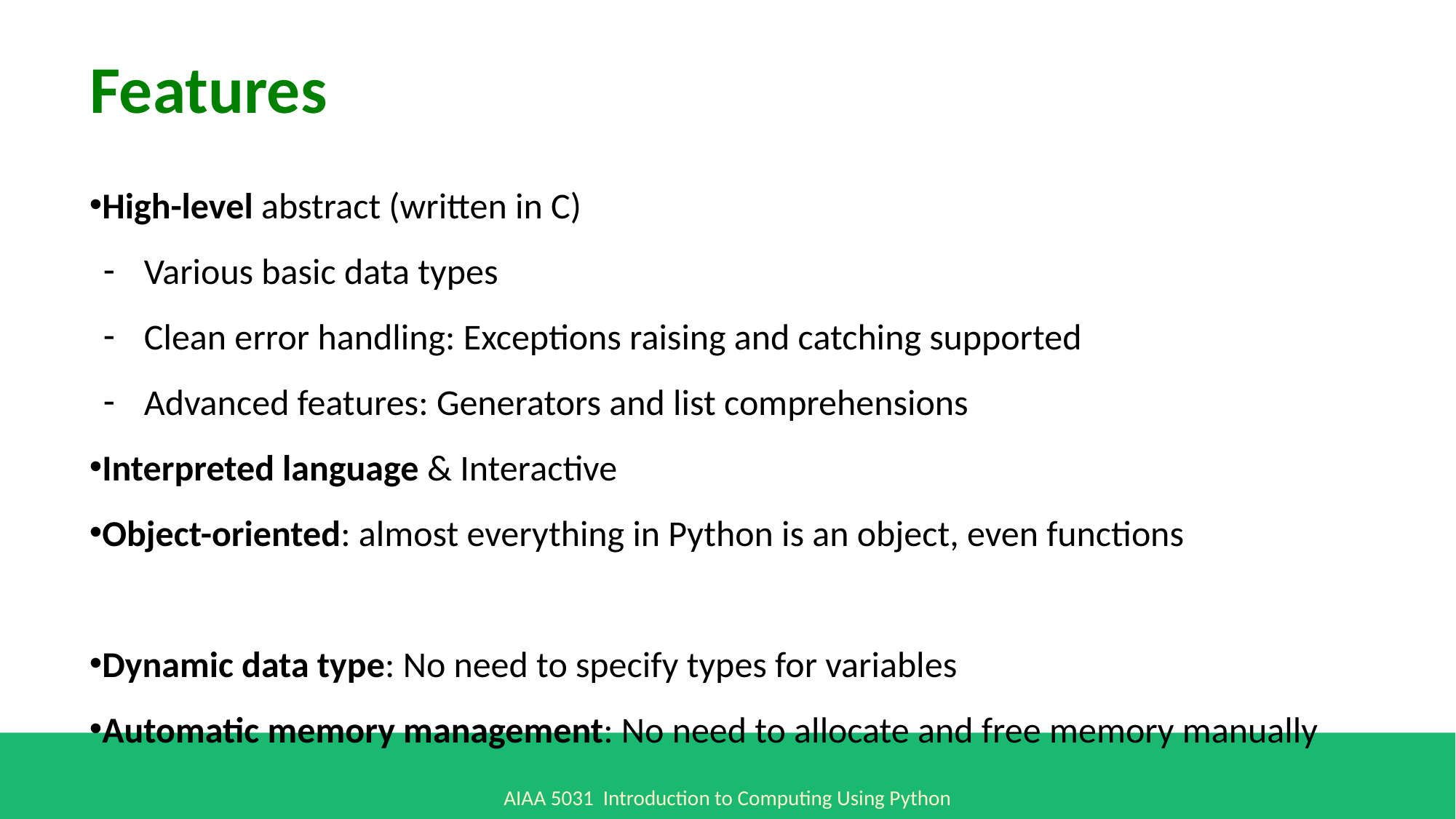

Features
High-level abstract (written in C)
Various basic data types
Clean error handling: Exceptions raising and catching supported
Advanced features: Generators and list comprehensions
Interpreted language & Interactive
Object-oriented: almost everything in Python is an object, even functions

Dynamic data type: No need to specify types for variables
Automatic memory management: No need to allocate and free memory manually
AIAA 5031  Introduction to Computing Using Python